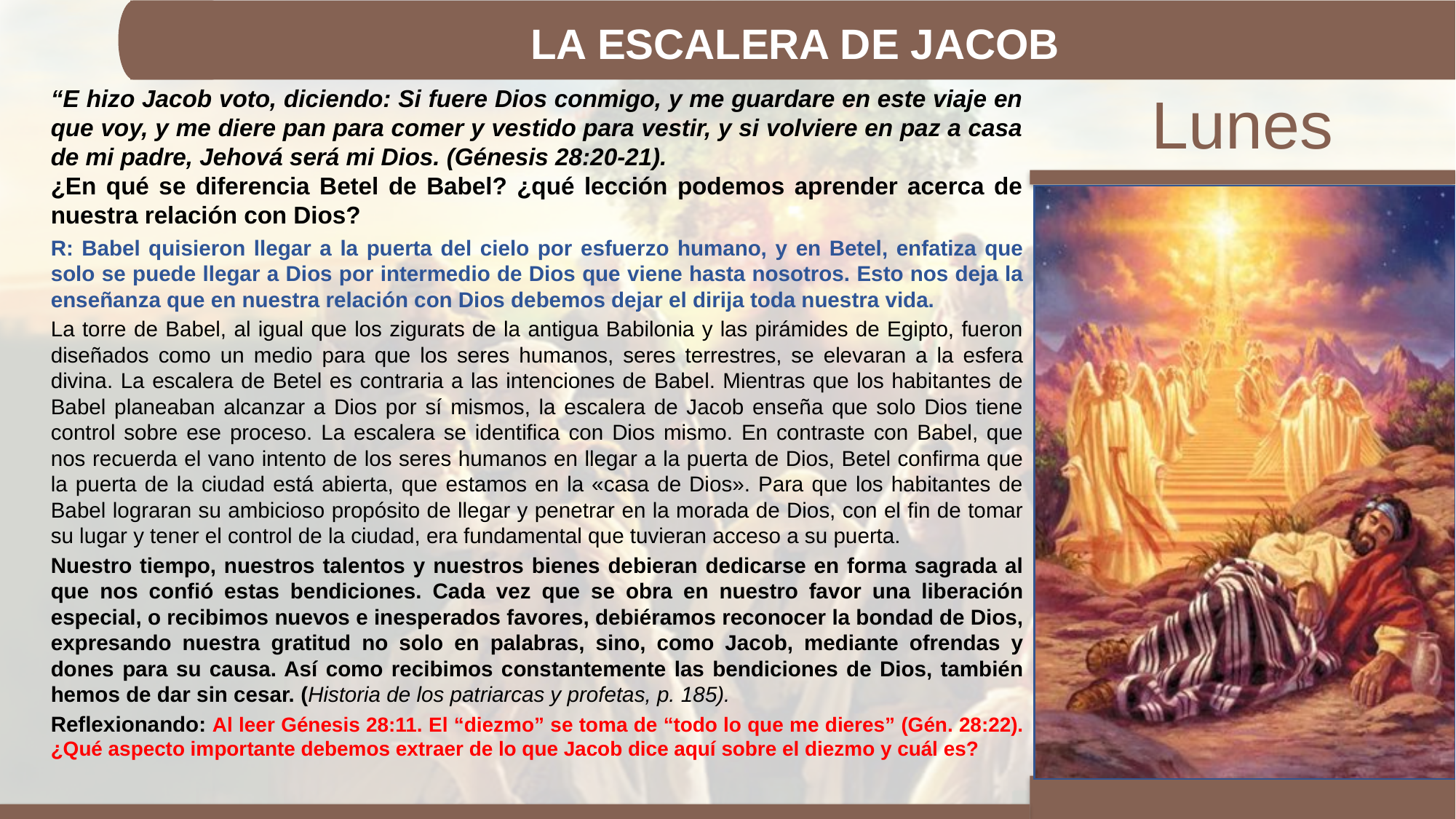

LA ESCALERA DE JACOB
“E hizo Jacob voto, diciendo: Si fuere Dios conmigo, y me guardare en este viaje en que voy, y me diere pan para comer y vestido para vestir, y si volviere en paz a casa de mi padre, Jehová será mi Dios. (Génesis 28:20-21).
¿En qué se diferencia Betel de Babel? ¿qué lección podemos aprender acerca de nuestra relación con Dios?

R: Babel quisieron llegar a la puerta del cielo por esfuerzo humano, y en Betel, enfatiza que solo se puede llegar a Dios por intermedio de Dios que viene hasta nosotros. Esto nos deja la enseñanza que en nuestra relación con Dios debemos dejar el dirija toda nuestra vida.
La torre de Babel, al igual que los zigurats de la antigua Babilonia y las pirámides de Egipto, fueron diseñados como un medio para que los seres humanos, seres terrestres, se elevaran a la esfera divina. La escalera de Betel es contraria a las intenciones de Babel. Mientras que los habitantes de Babel planeaban alcanzar a Dios por sí mismos, la escalera de Jacob enseña que solo Dios tiene control sobre ese proceso. La escalera se identifica con Dios mismo. En contraste con Babel, que nos recuerda el vano intento de los seres humanos en llegar a la puerta de Dios, Betel confirma que la puerta de la ciudad está abierta, que estamos en la «casa de Dios». Para que los habitantes de Babel lograran su ambicioso propósito de llegar y penetrar en la morada de Dios, con el fin de tomar su lugar y tener el control de la ciudad, era fundamental que tuvieran acceso a su puerta.
Nuestro tiempo, nuestros talentos y nuestros bienes debieran dedicarse en forma sagrada al que nos confió estas bendiciones. Cada vez que se obra en nuestro favor una liberación especial, o recibimos nuevos e inesperados favores, debiéramos reconocer la bondad de Dios, expresando nuestra gratitud no solo en palabras, sino, como Jacob, mediante ofrendas y dones para su causa. Así como recibimos constantemente las bendiciones de Dios, también hemos de dar sin cesar. (Historia de los patriarcas y profetas, p. 185).
Reflexionando: Al leer Génesis 28:11. El “diezmo” se toma de “todo lo que me dieres” (Gén. 28:22). ¿Qué aspecto importante debemos extraer de lo que Jacob dice aquí sobre el diezmo y cuál es?